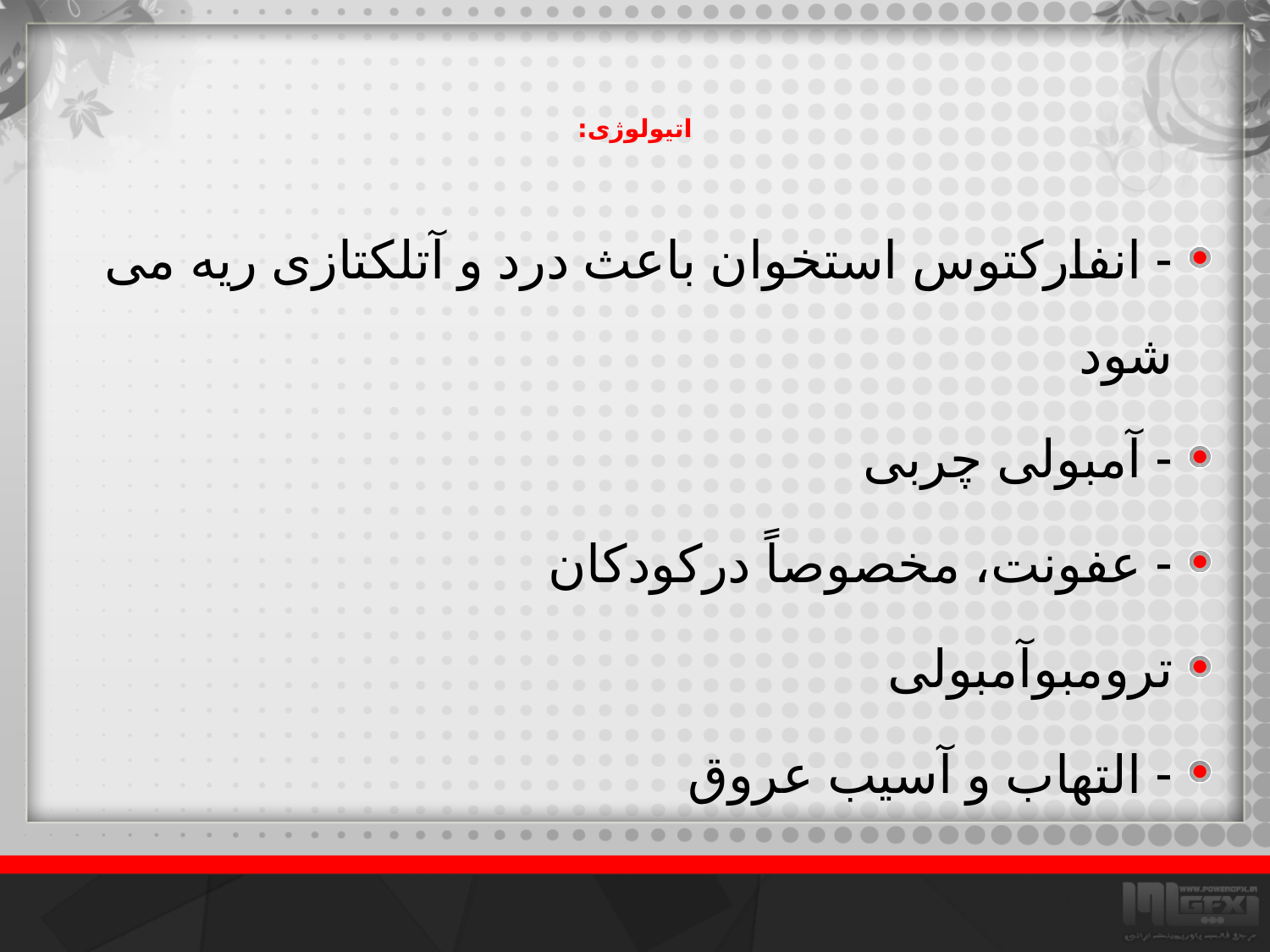

# اتیولوژی:
- انفارکتوس استخوان باعث درد و آتلکتازی ریه می شود
- آمبولی چربی
- عفونت، مخصوصاً درکودکان
ترومبوآمبولی
- التهاب و آسیب عروق